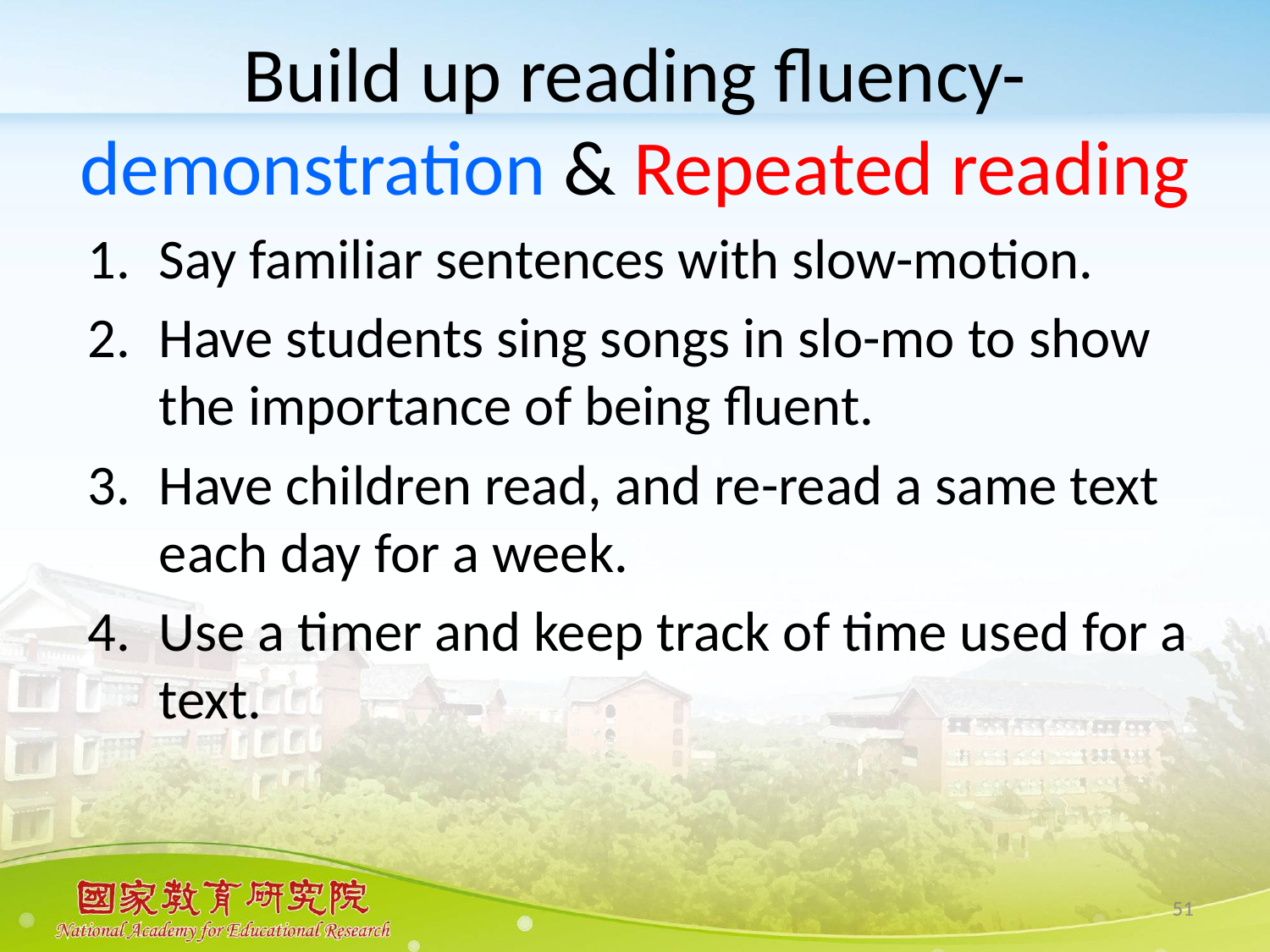

# Build up reading fluency- demonstration & Repeated reading
Say familiar sentences with slow-motion.
Have students sing songs in slo-mo to show the importance of being fluent.
Have children read, and re-read a same text each day for a week.
Use a timer and keep track of time used for a text.

51